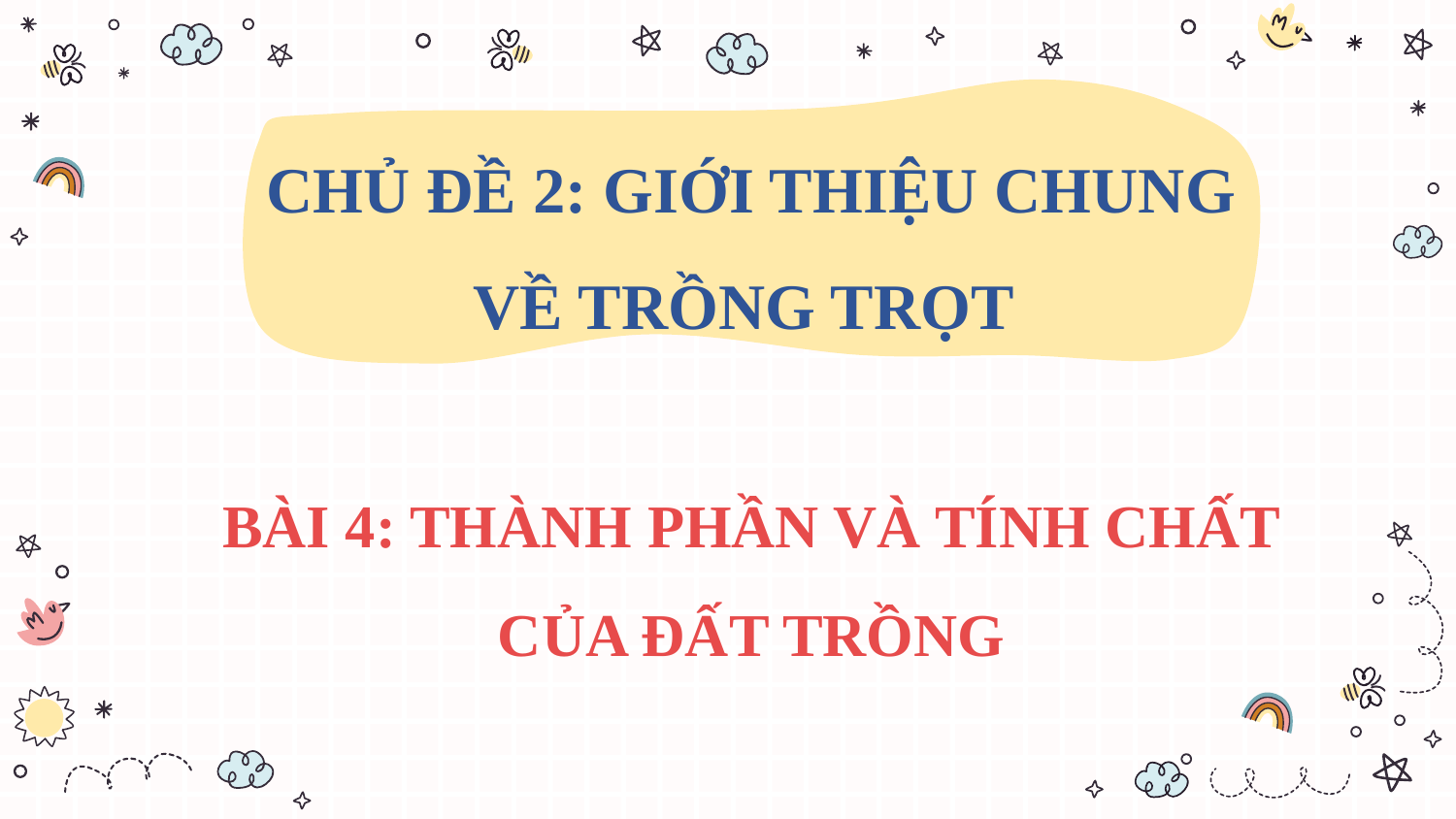

CHỦ ĐỀ 2: GIỚI THIỆU CHUNG VỀ TRỒNG TRỌT
BÀI 4: THÀNH PHẦN VÀ TÍNH CHẤT CỦA ĐẤT TRỒNG